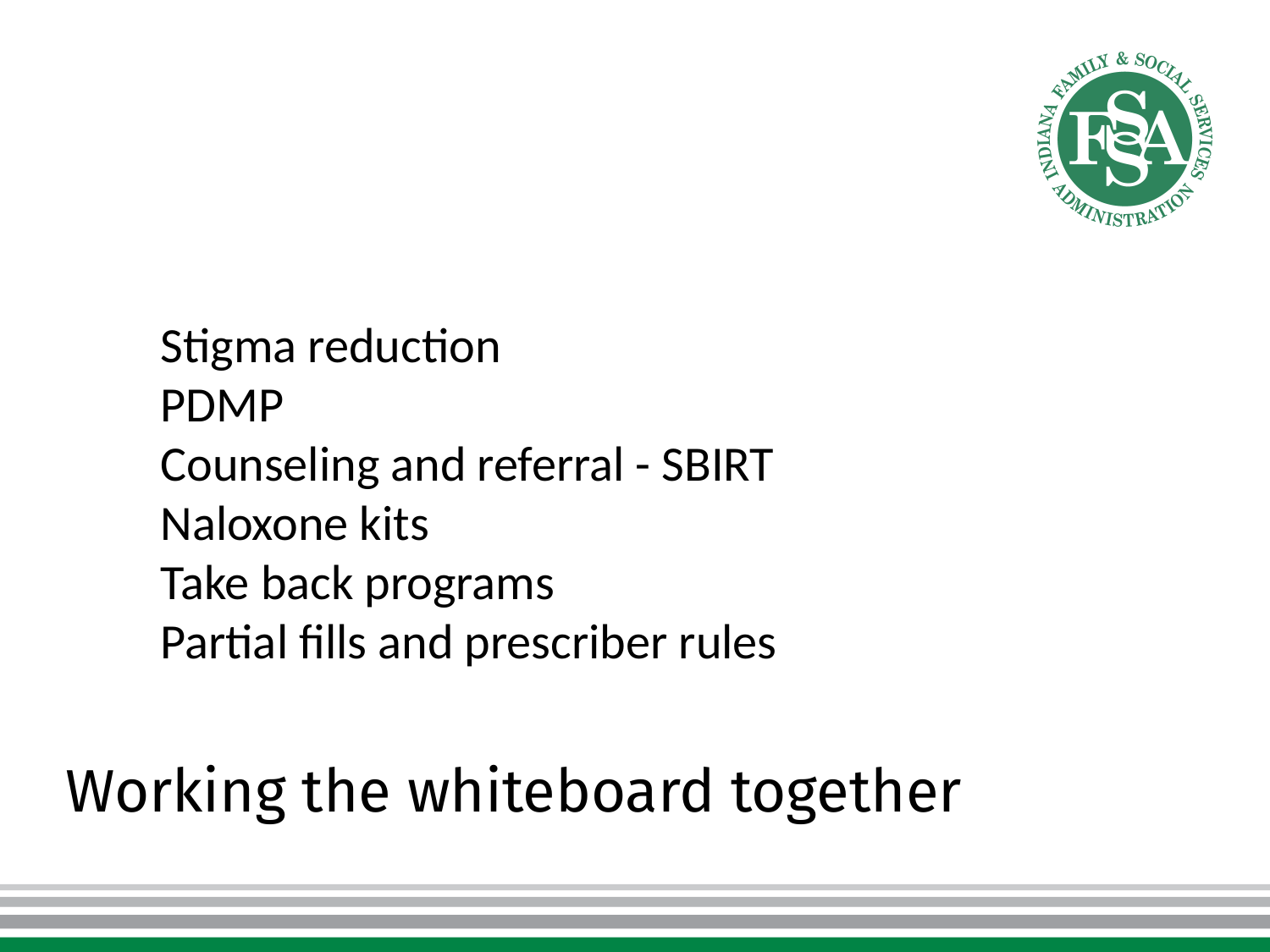

Stigma reduction
PDMP
Counseling and referral - SBIRT
Naloxone kits
Take back programs
Partial fills and prescriber rules
# Working the whiteboard together